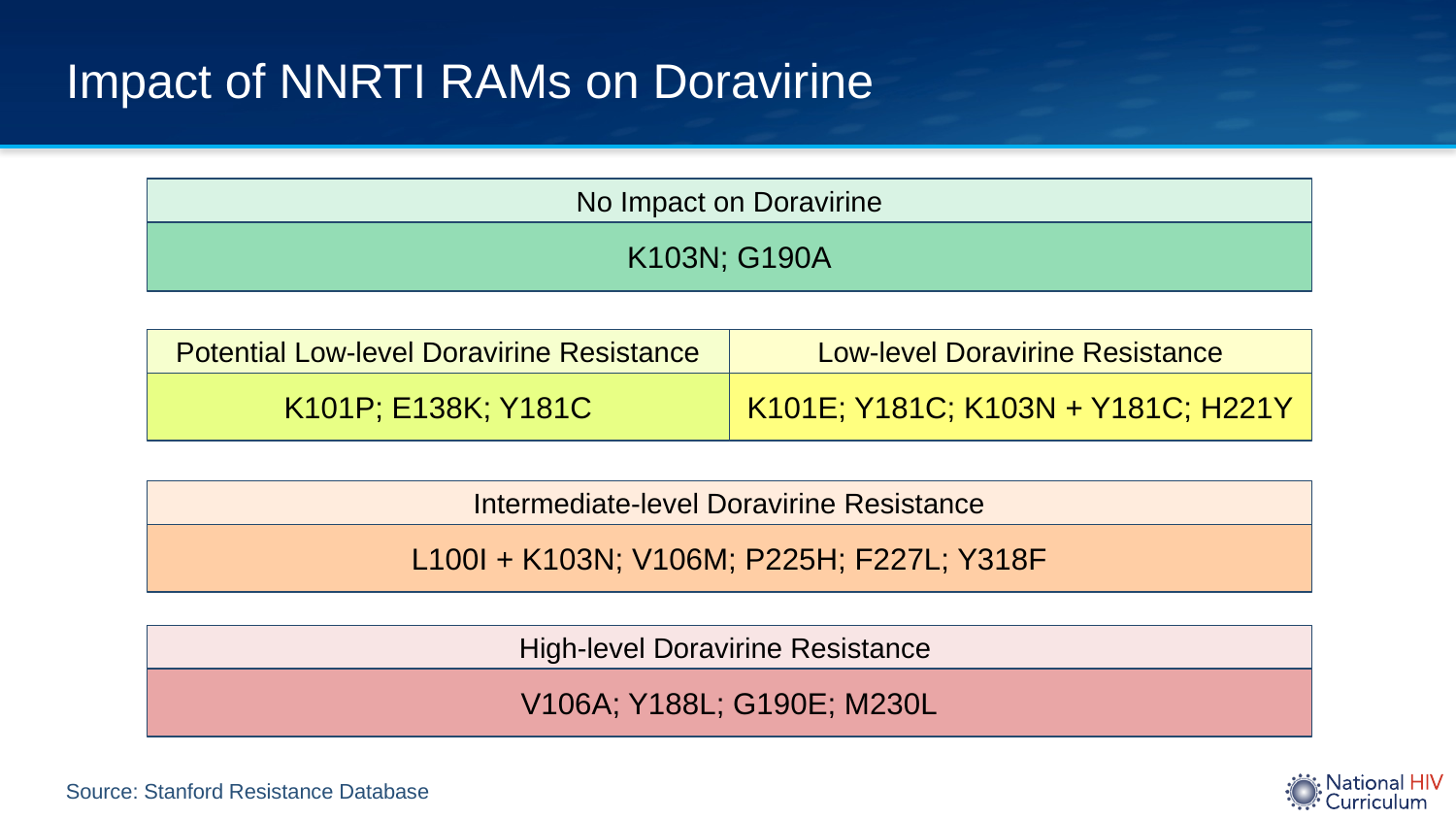

# Impact of NNRTI RAMs on Doravirine
No Impact on Doravirine
K103N; G190A
Potential Low-level Doravirine Resistance
Low-level Doravirine Resistance
K101P; E138K; Y181C
K101E; Y181C; K103N + Y181C; H221Y
Intermediate-level Doravirine Resistance
L100I + K103N; V106M; P225H; F227L; Y318F
High-level Doravirine Resistance
V106A; Y188L; G190E; M230L
Source: Stanford Resistance Database